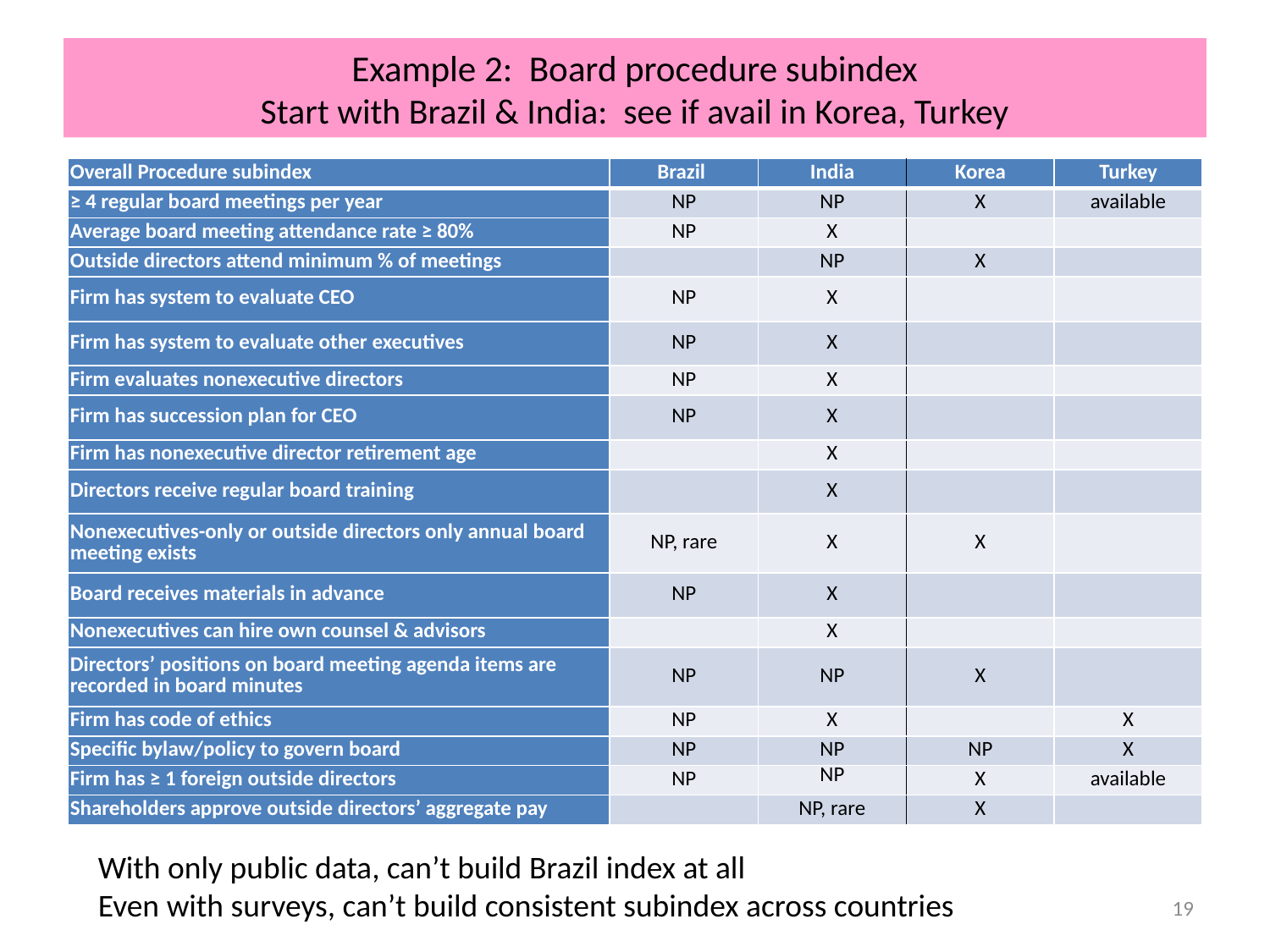

# Example 2:  Board procedure subindex Start with Brazil & India:  see if avail in Korea, Turkey
| Overall Procedure subindex | Brazil | India | Korea | Turkey |
| --- | --- | --- | --- | --- |
| ≥ 4 regular board meetings per year | NP | NP | X | available |
| Average board meeting attendance rate ≥ 80% | NP | X |  |  |
| Outside directors attend minimum % of meetings |  | NP | X |  |
| Firm has system to evaluate CEO | NP | X |  |  |
| Firm has system to evaluate other executives | NP | X |  |  |
| Firm evaluates nonexecutive directors | NP | X |  |  |
| Firm has succession plan for CEO | NP | X |  |  |
| Firm has nonexecutive director retirement age |  | X |  |  |
| Directors receive regular board training |  | X |  |  |
| Nonexecutives-only or outside directors only annual board meeting exists | NP, rare | X | X |  |
| Board receives materials in advance | NP | X |  |  |
| Nonexecutives can hire own counsel & advisors |  | X |  |  |
| Directors’ positions on board meeting agenda items are recorded in board minutes | NP | NP | X |  |
| Firm has code of ethics | NP | X |  | X |
| Specific bylaw/policy to govern board | NP | NP | NP | X |
| Firm has ≥ 1 foreign outside directors | NP | NP | X | available |
| Shareholders approve outside directors’ aggregate pay |  | NP, rare | X |  |
With only public data, can’t build Brazil index at all
Even with surveys, can’t build consistent subindex across countries
19